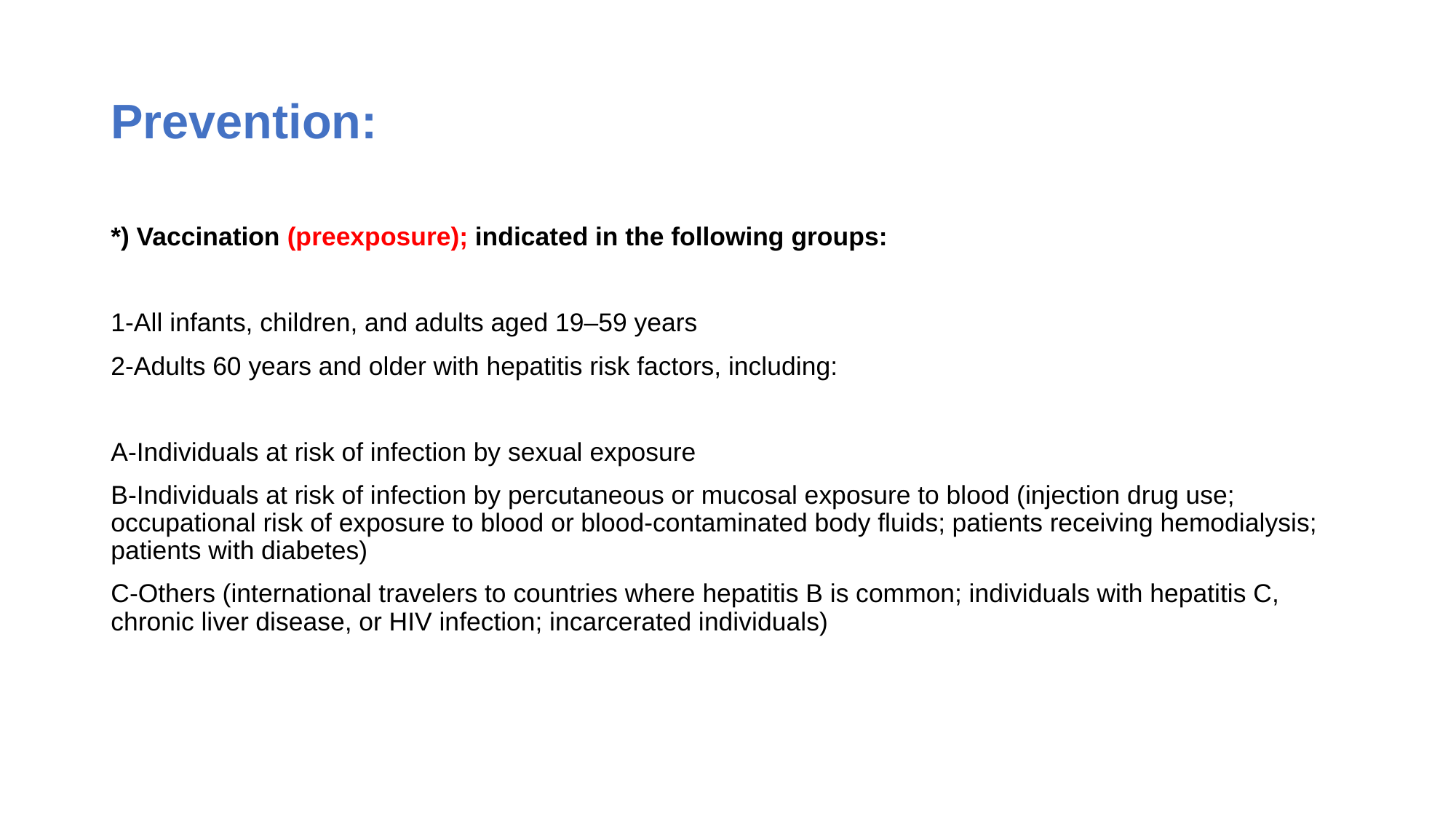

# Prevention:
*) Vaccination (preexposure); indicated in the following groups:

1-All infants, children, and adults aged 19–59 years
2-Adults 60 years and older with hepatitis risk factors, including:

A-Individuals at risk of infection by sexual exposure
B-Individuals at risk of infection by percutaneous or mucosal exposure to blood (injection drug use; occupational risk of exposure to blood or blood-contaminated body fluids; patients receiving hemodialysis; patients with diabetes)
C-Others (international travelers to countries where hepatitis B is common; individuals with hepatitis C, chronic liver disease, or HIV infection; incarcerated individuals)